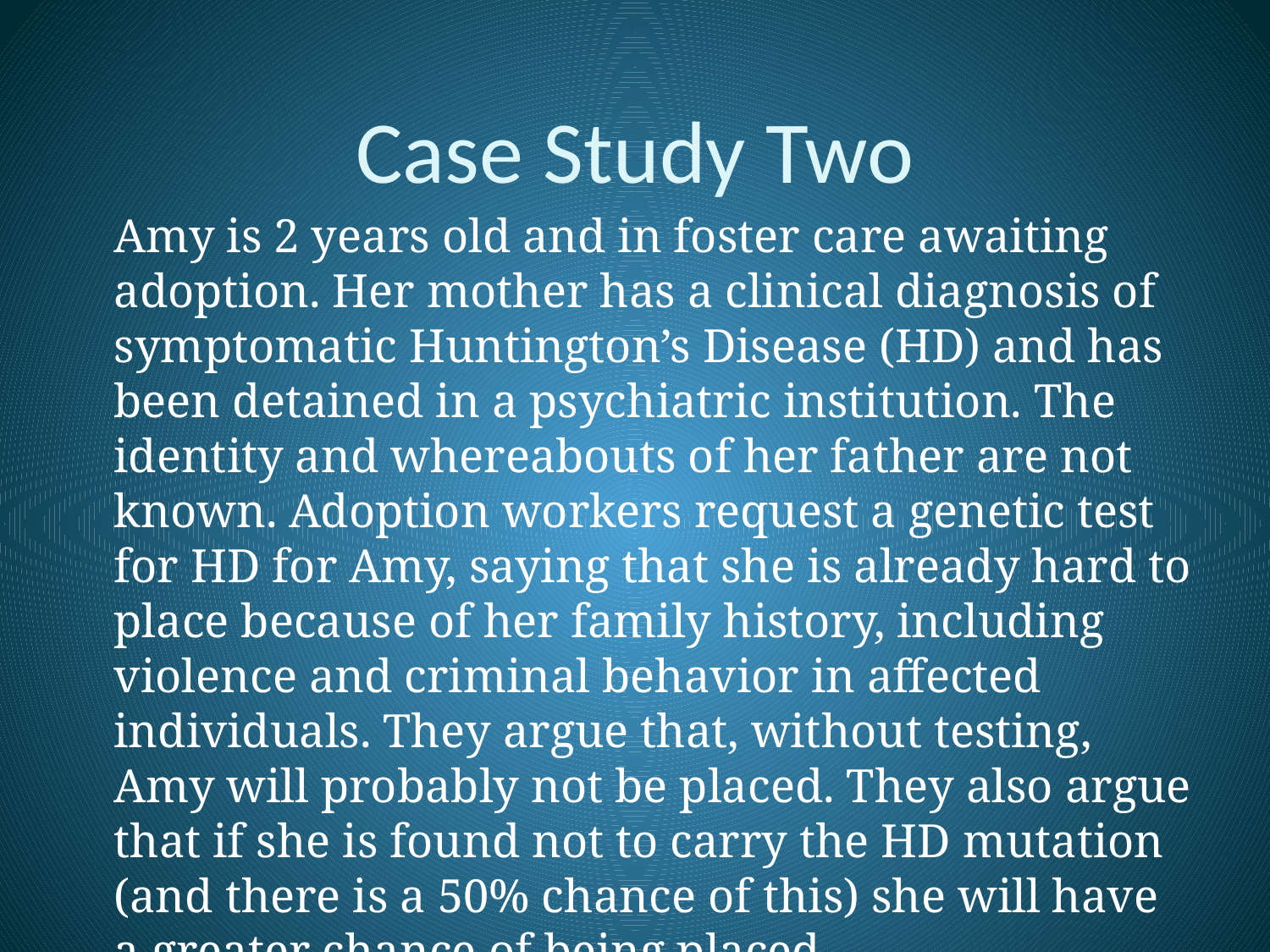

# Case Study Two
	Amy is 2 years old and in foster care awaiting adoption. Her mother has a clinical diagnosis of symptomatic Huntington’s Disease (HD) and has been detained in a psychiatric institution. The identity and whereabouts of her father are not known. Adoption workers request a genetic test for HD for Amy, saying that she is already hard to place because of her family history, including violence and criminal behavior in affected individuals. They argue that, without testing, Amy will probably not be placed. They also argue that if she is found not to carry the HD mutation (and there is a 50% chance of this) she will have a greater chance of being placed.